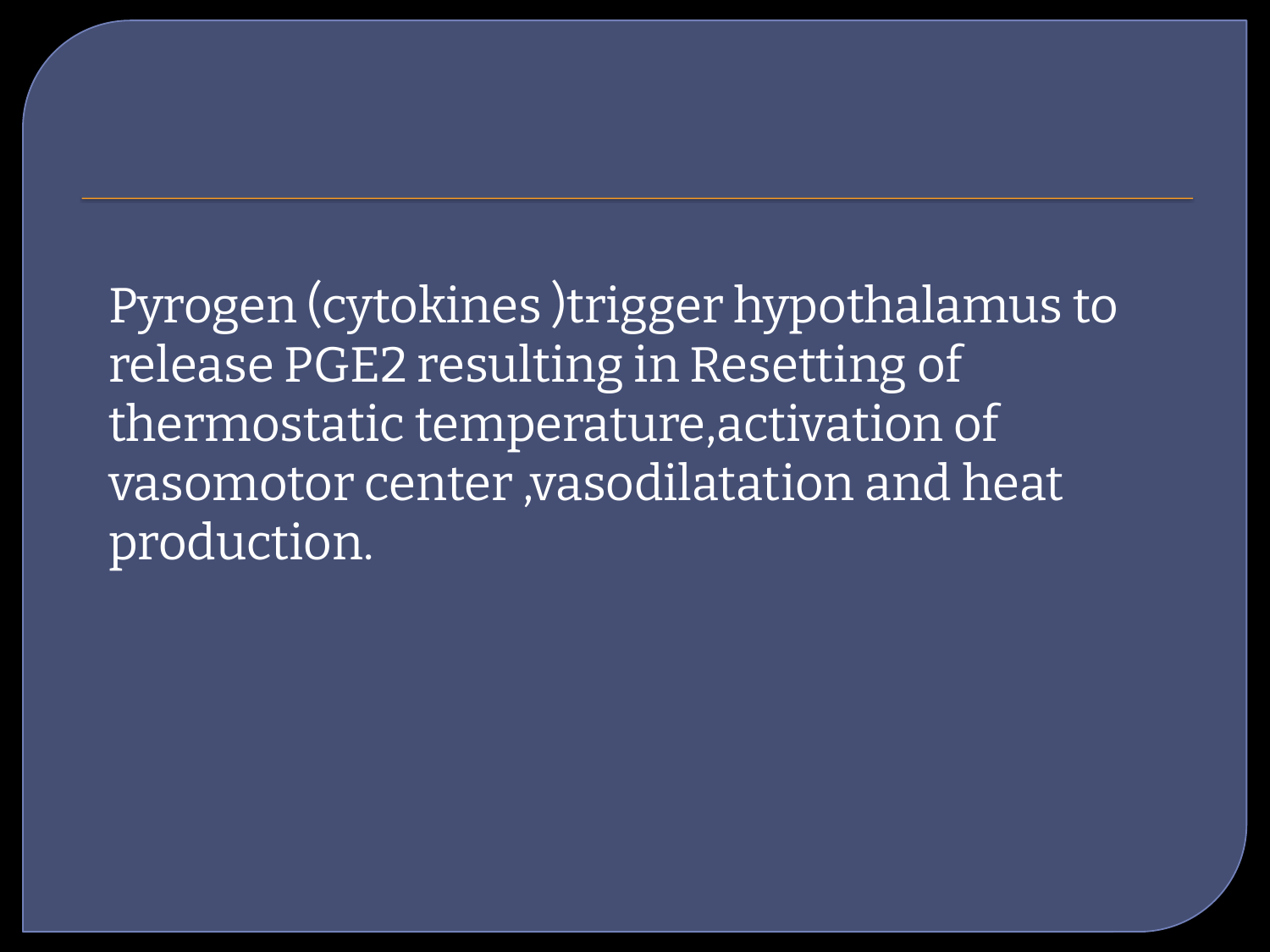

Pyrogen (cytokines )trigger hypothalamus to release PGE2 resulting in Resetting of thermostatic temperature,activation of vasomotor center ,vasodilatation and heat production.